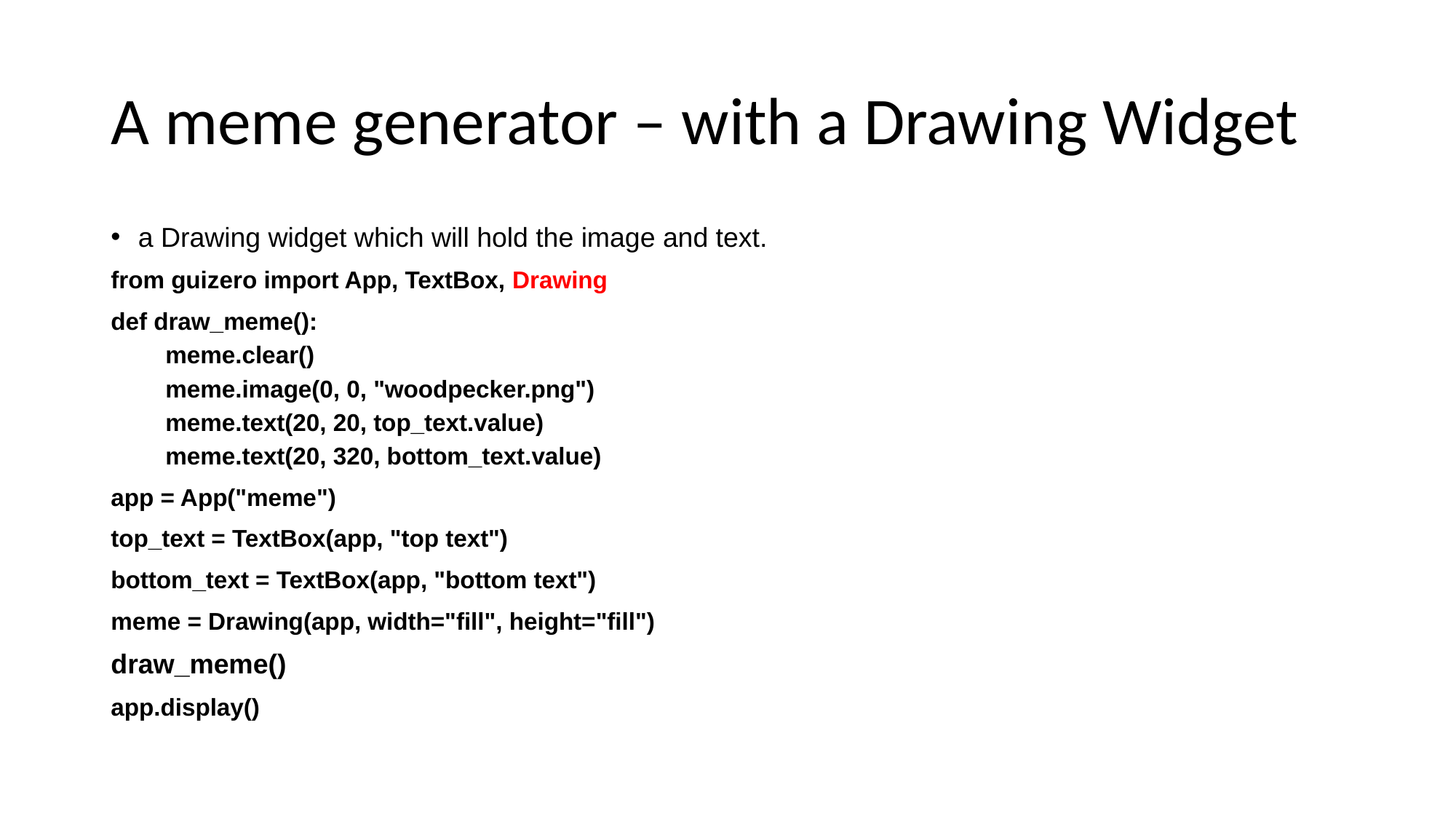

# A meme generator – with a Drawing Widget
a Drawing widget which will hold the image and text.
from guizero import App, TextBox, Drawing
def draw_meme():
meme.clear()
meme.image(0, 0, "woodpecker.png")
meme.text(20, 20, top_text.value)
meme.text(20, 320, bottom_text.value)
app = App("meme")
top_text = TextBox(app, "top text")
bottom_text = TextBox(app, "bottom text")
meme = Drawing(app, width="fill", height="fill")
draw_meme()
app.display()